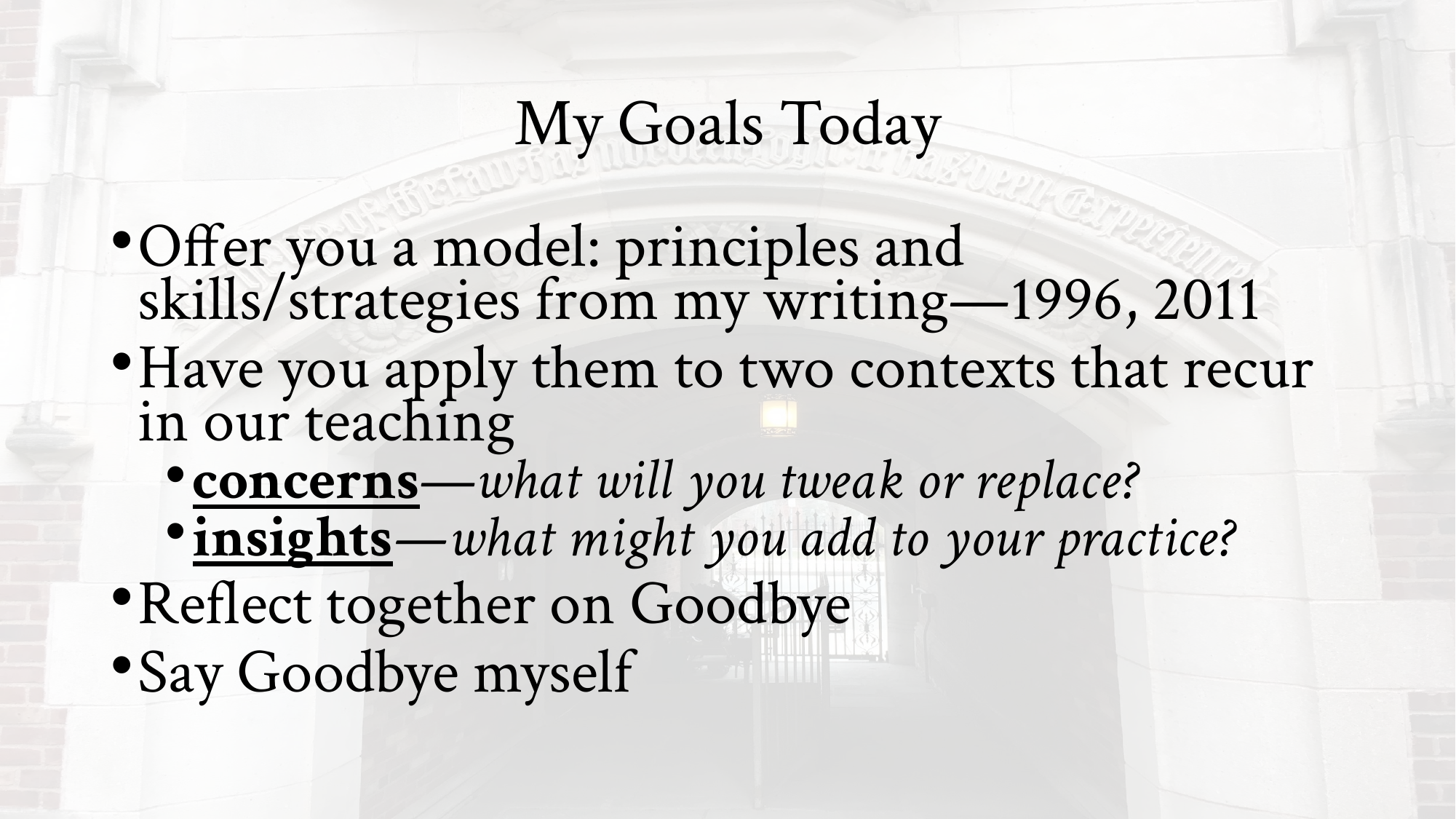

# My Goals Today
Offer you a model: principles and skills/strategies from my writing—1996, 2011
Have you apply them to two contexts that recur in our teaching
concerns—what will you tweak or replace?
insights—what might you add to your practice?
Reflect together on Goodbye
Say Goodbye myself